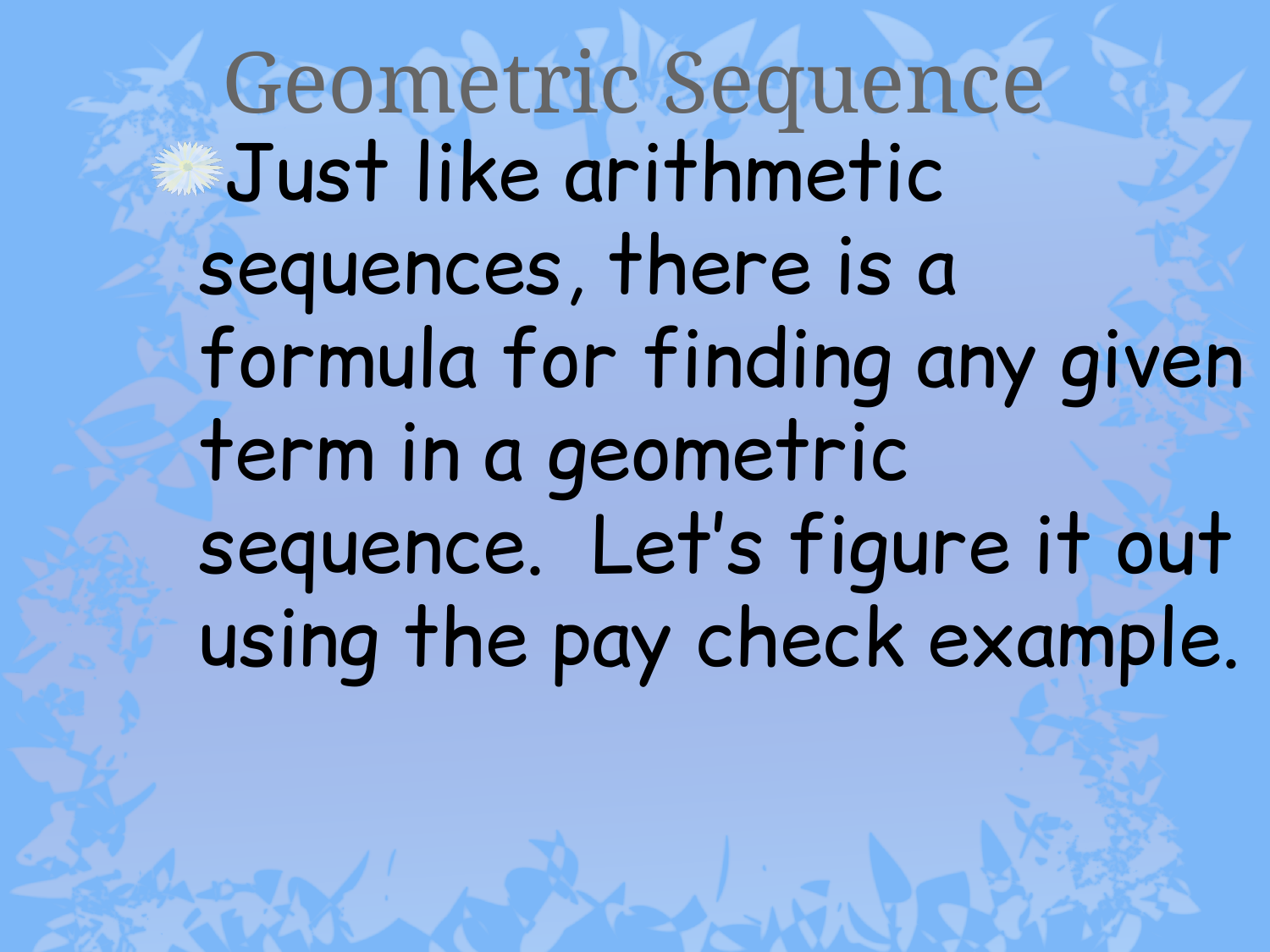

# Geometric Sequence
Just like arithmetic sequences, there is a formula for finding any given term in a geometric sequence.  Let’s figure it out using the pay check example.